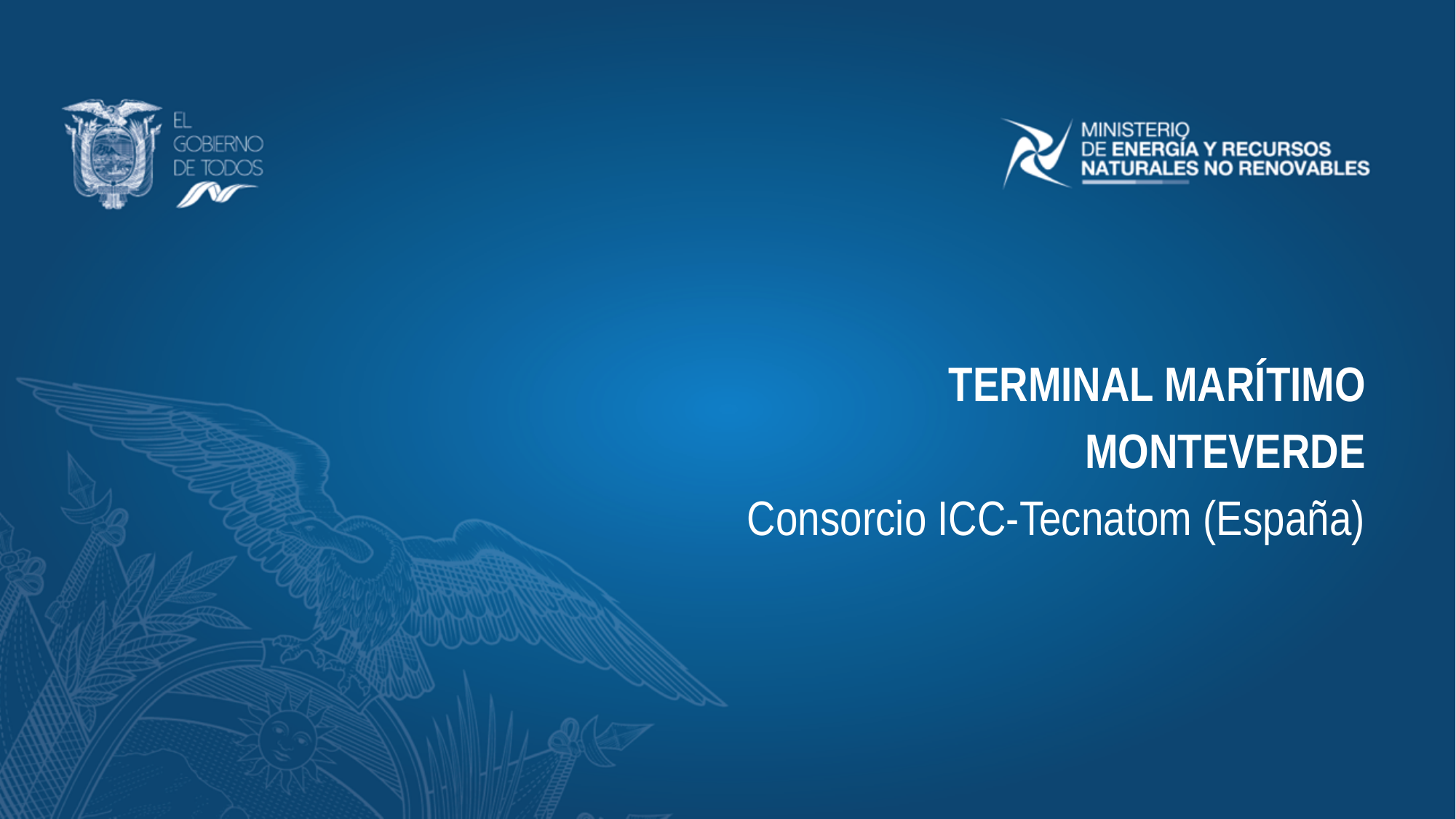

# TERMINAL MARÍTIMO MONTEVERDE Consorcio ICC-Tecnatom (España)